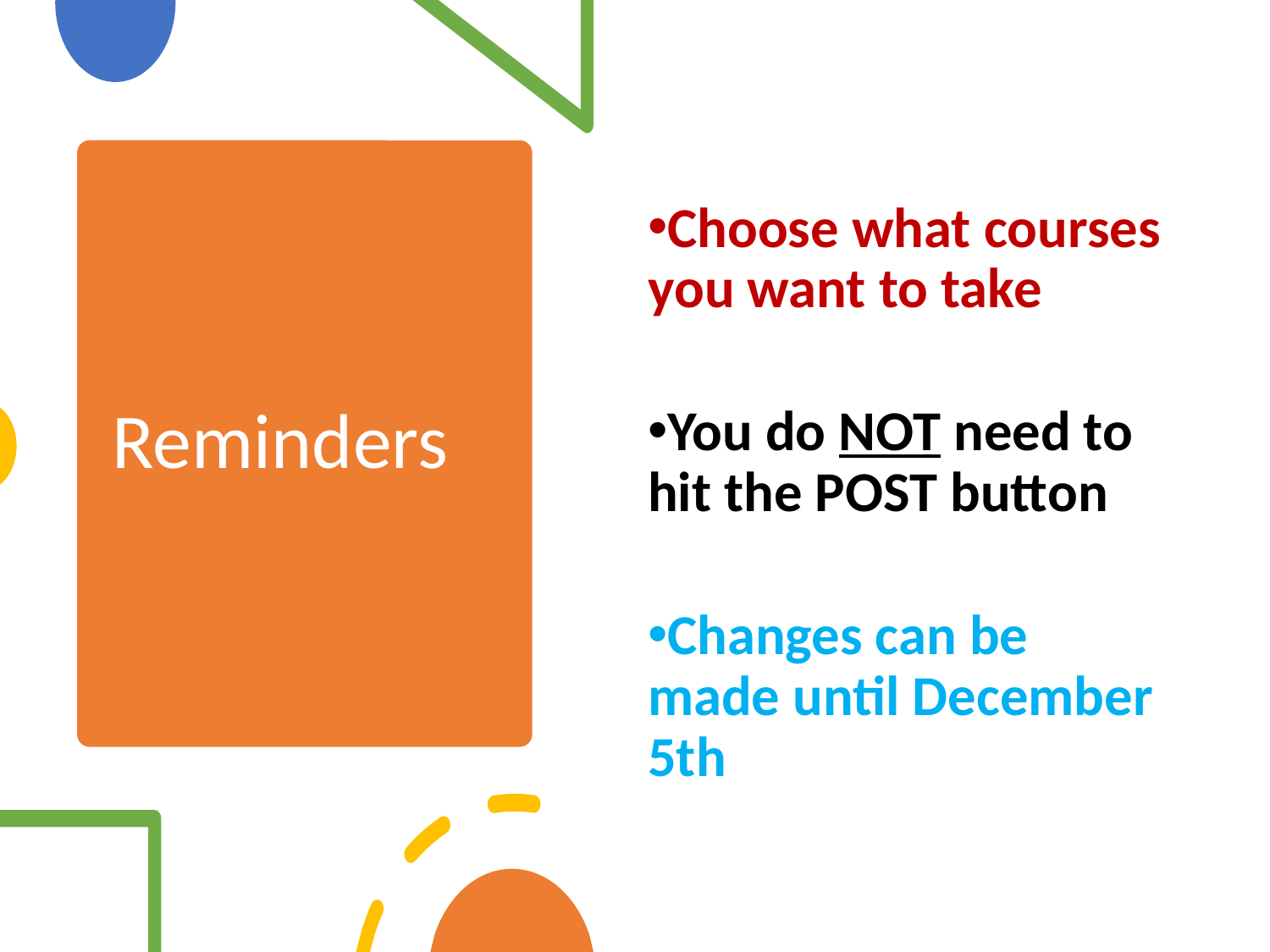

Choose what courses you want to take

You do NOT need to hit the POST button

Changes can be made until December 5th

Reminders